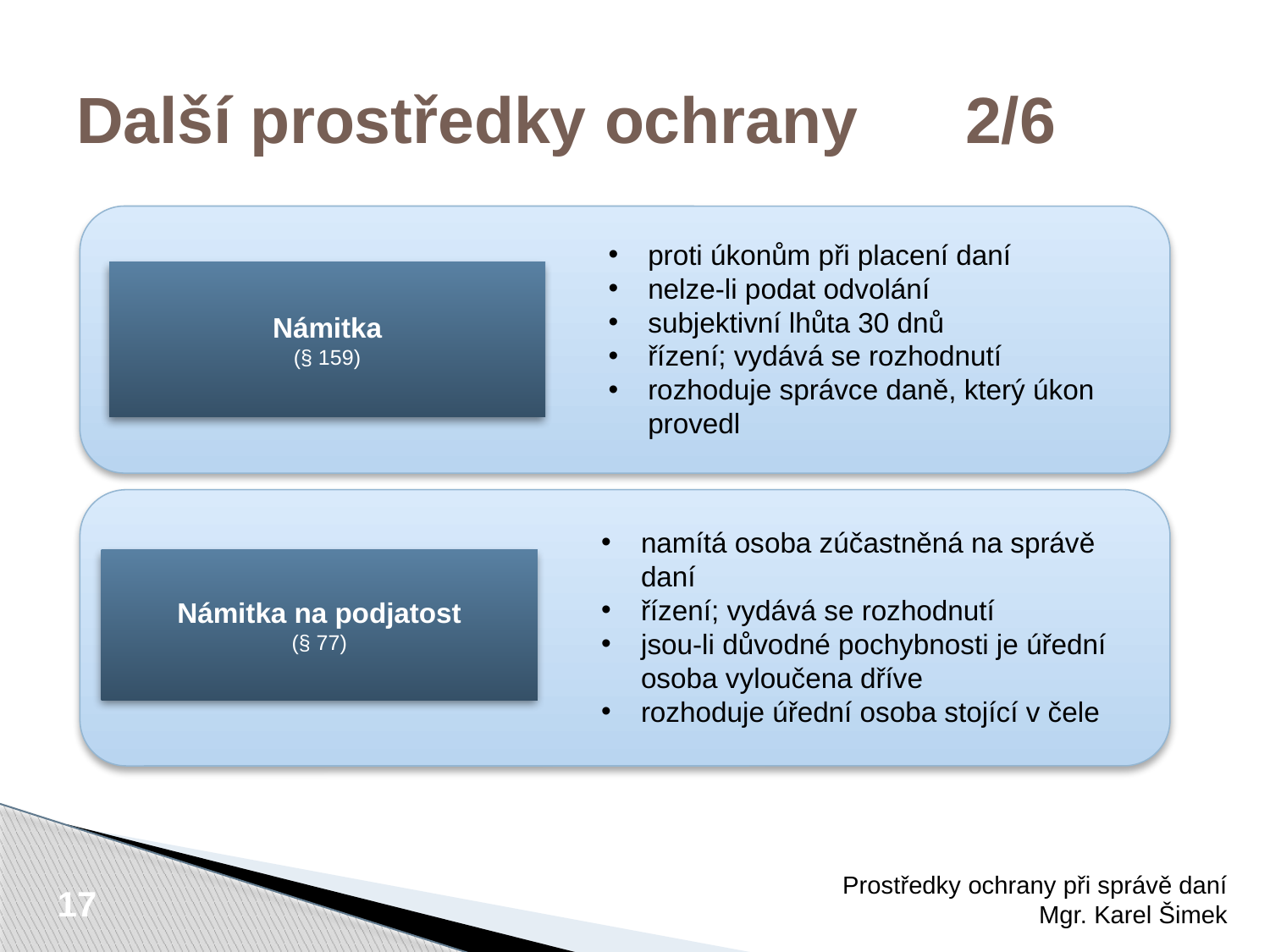

# Další prostředky ochrany 	2/6

proti úkonům při placení daní
nelze-li podat odvolání
subjektivní lhůta 30 dnů
řízení; vydává se rozhodnutí
rozhoduje správce daně, který úkon provedl
Námitka
(§ 159)

namítá osoba zúčastněná na správě daní
řízení; vydává se rozhodnutí
jsou-li důvodné pochybnosti je úřední osoba vyloučena dříve
rozhoduje úřední osoba stojící v čele
Námitka na podjatost
(§ 77)
Prostředky ochrany při správě daní
Mgr. Karel Šimek
17